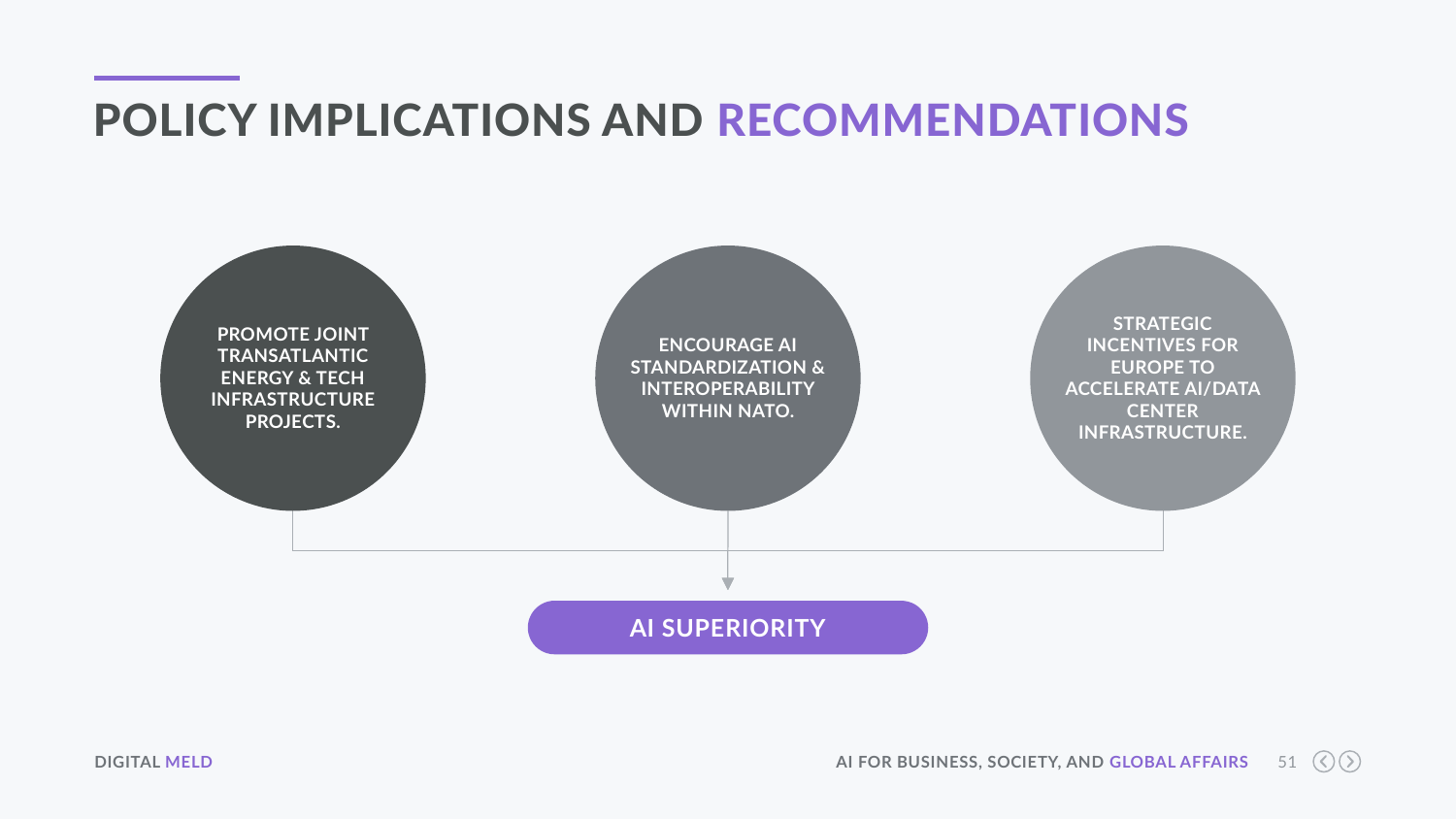

Policy Implications and RECOMMENDATIONS

Promote joint transatlantic energy & tech infrastructure projects.

Encourage AI standardization & interoperability within NATO.

Strategic incentives for Europe to accelerate AI/data center infrastructure.

AI Superiority